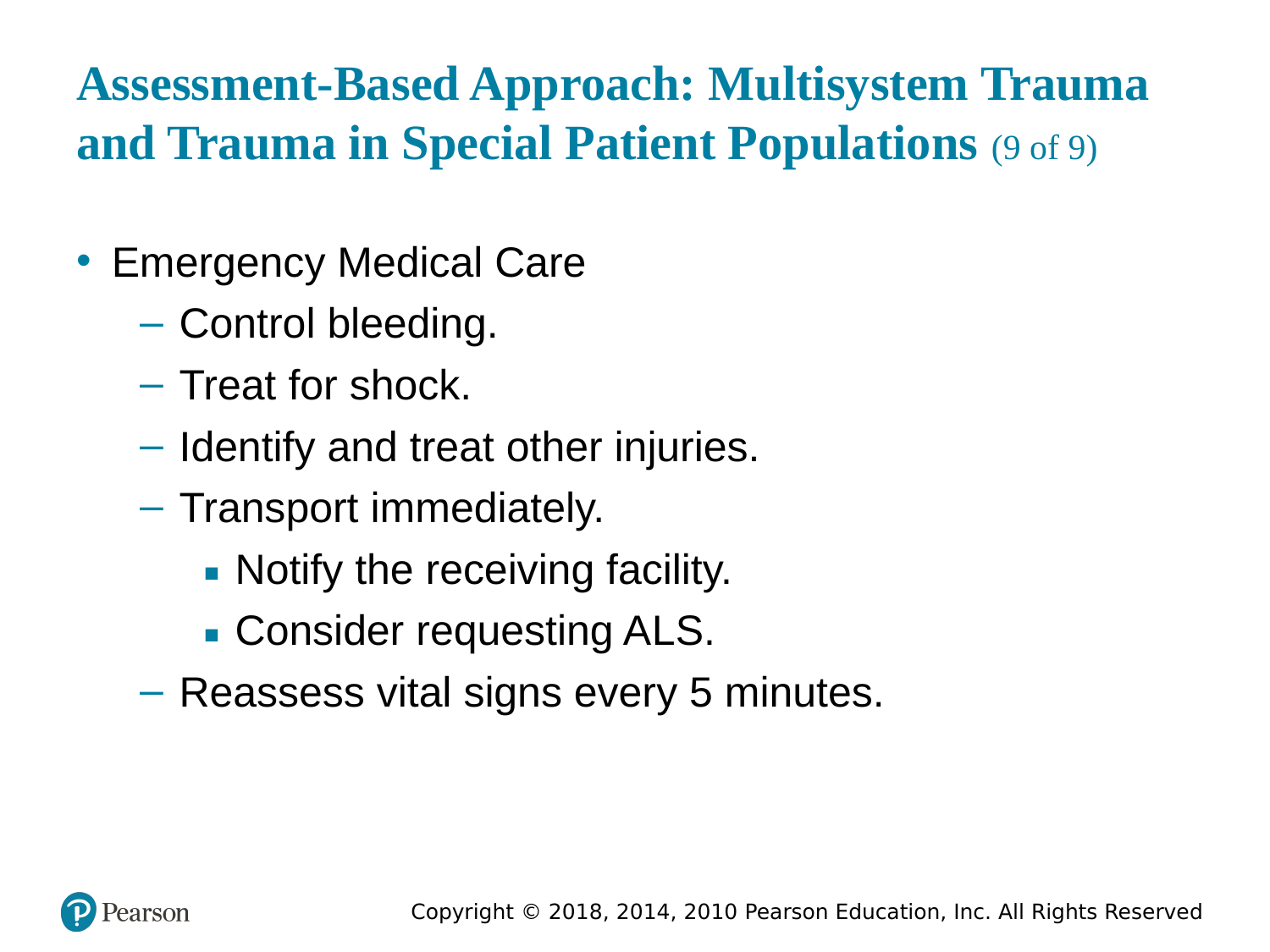

# Assessment-Based Approach: Multisystem Trauma and Trauma in Special Patient Populations (9 of 9)
Emergency Medical Care
Control bleeding.
Treat for shock.
Identify and treat other injuries.
Transport immediately.
Notify the receiving facility.
Consider requesting A L S.
Reassess vital signs every 5 minutes.